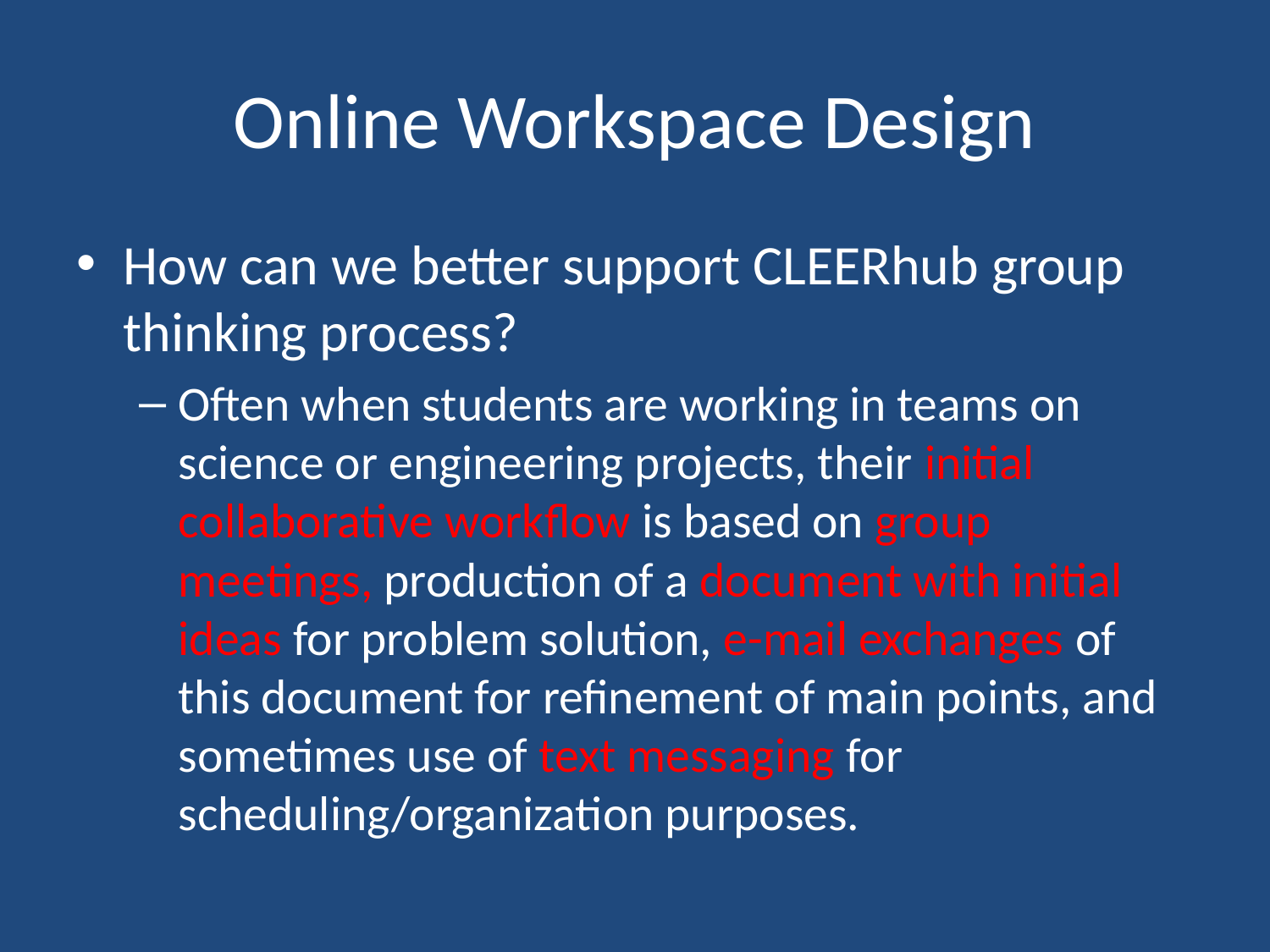

# Online Workspace Design
How can we better support CLEERhub group thinking process?
Often when students are working in teams on science or engineering projects, their initial collaborative workflow is based on group meetings, production of a document with initial ideas for problem solution, e-mail exchanges of this document for refinement of main points, and sometimes use of text messaging for scheduling/organization purposes.